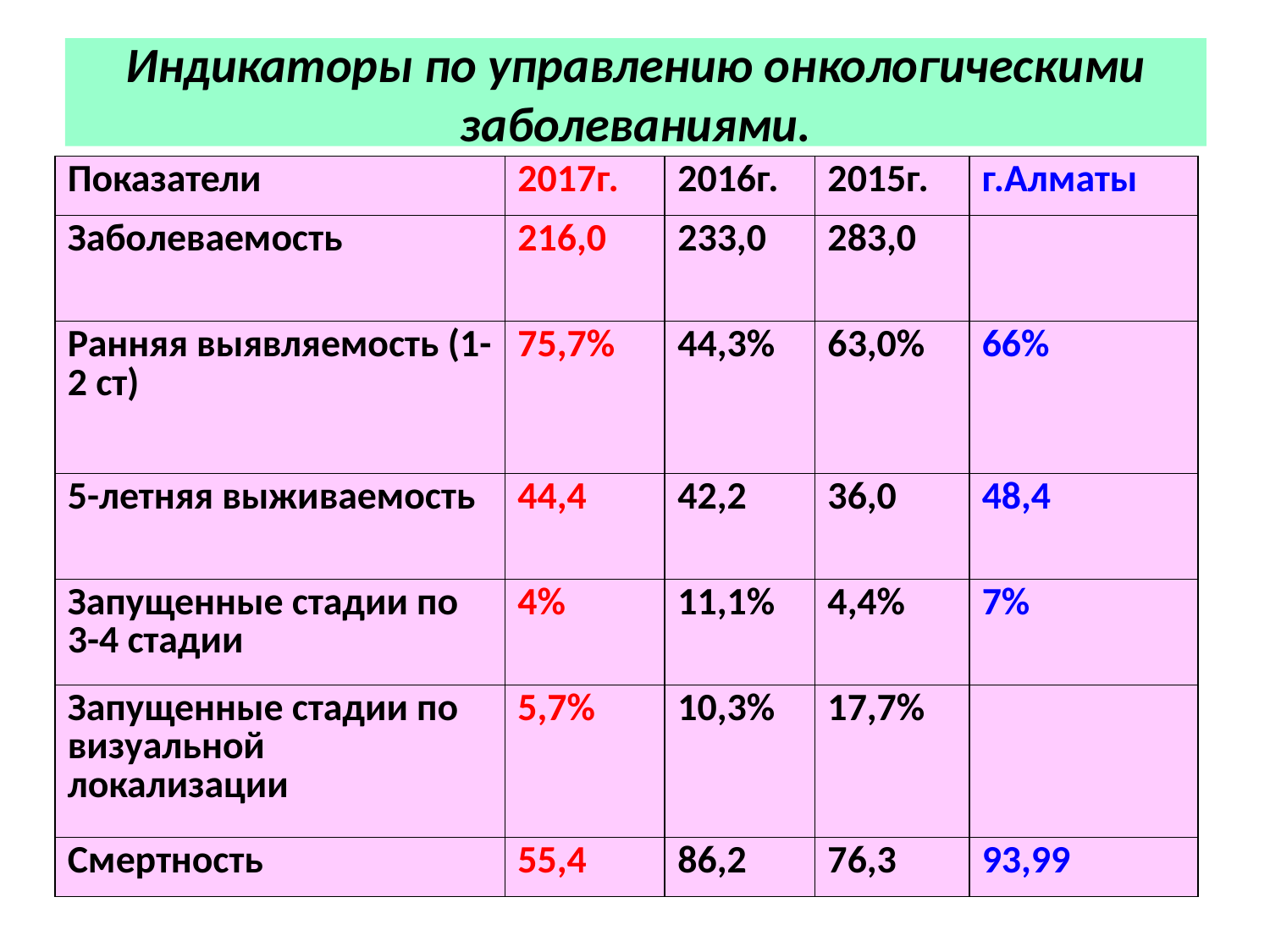

# Индикаторы по управлению онкологическими заболеваниями.
| Показатели | 2017г. | 2016г. | 2015г. | г.Алматы |
| --- | --- | --- | --- | --- |
| Заболеваемость | 216,0 | 233,0 | 283,0 |  |
| Ранняя выявляемость (1-2 ст) | 75,7% | 44,3% | 63,0% | 66% |
| 5-летняя выживаемость | 44,4 | 42,2 | 36,0 | 48,4 |
| Запущенные стадии по 3-4 стадии | 4% | 11,1% | 4,4% | 7% |
| Запущенные стадии по визуальной локализации | 5,7% | 10,3% | 17,7% |  |
| Смертность | 55,4 | 86,2 | 76,3 | 93,99 |